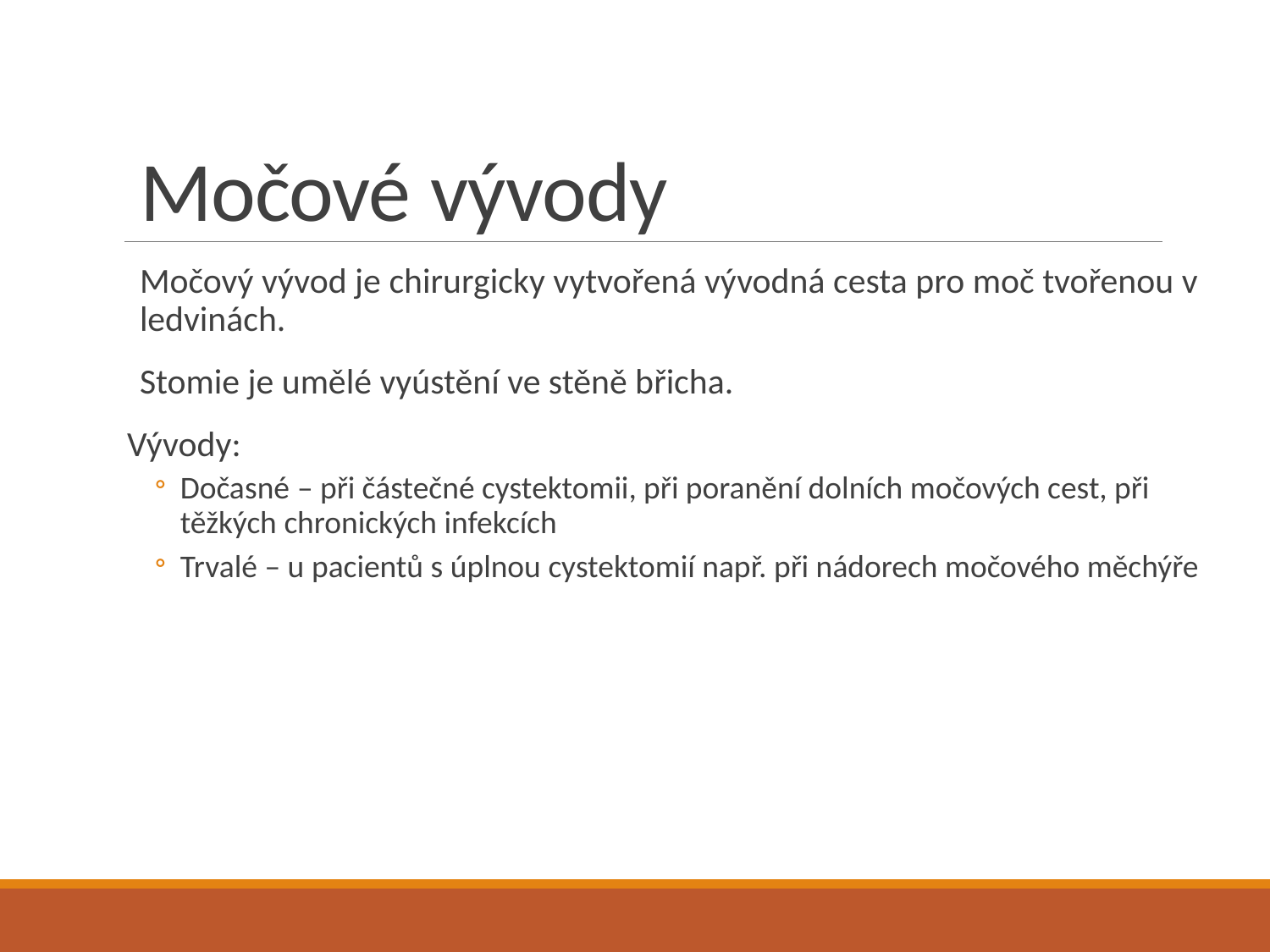

# Močové vývody
Močový vývod je chirurgicky vytvořená vývodná cesta pro moč tvořenou v ledvinách.
Stomie je umělé vyústění ve stěně břicha.
Vývody:
Dočasné – při částečné cystektomii, při poranění dolních močových cest, při těžkých chronických infekcích
Trvalé – u pacientů s úplnou cystektomií např. při nádorech močového měchýře